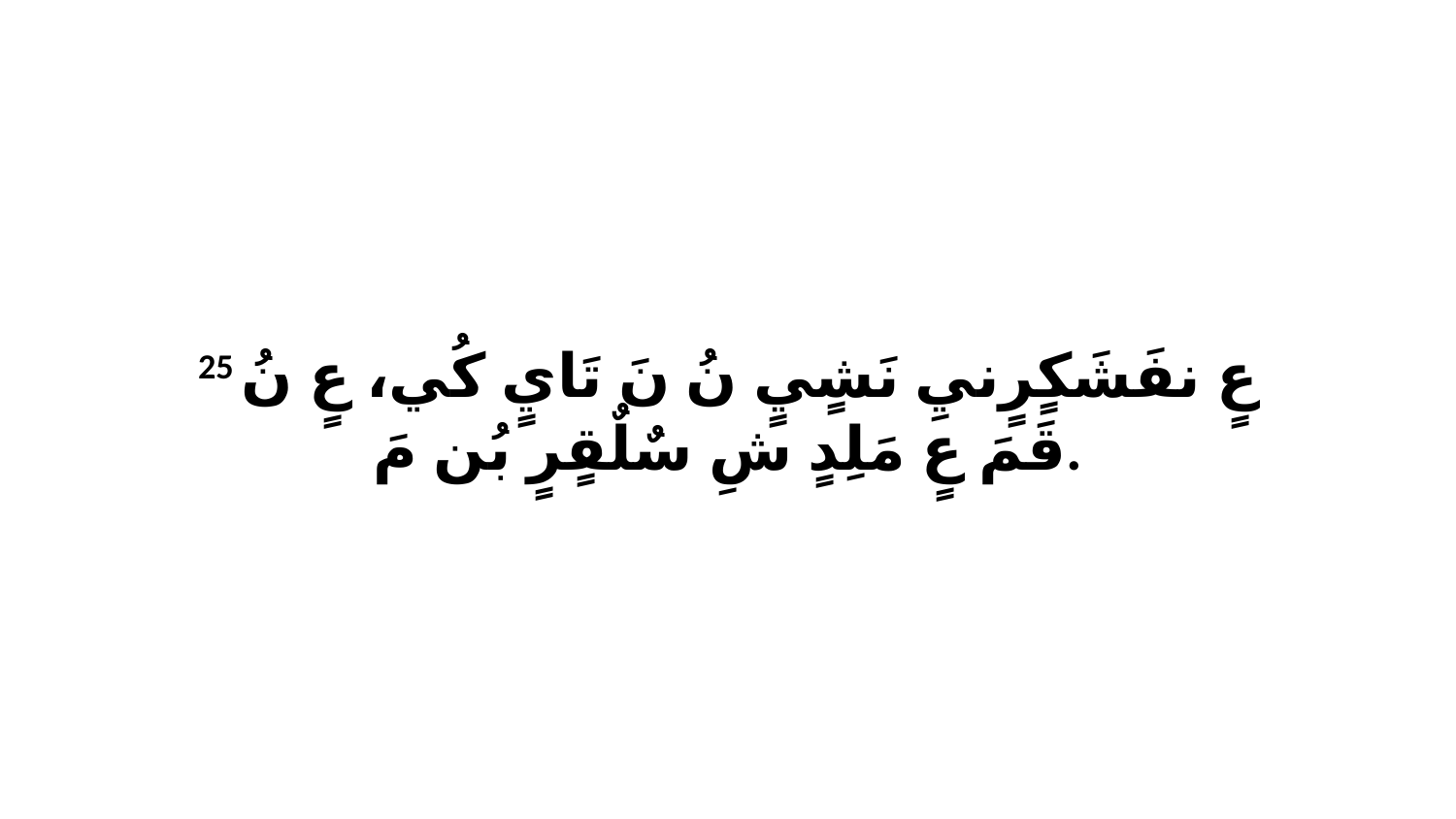

25 عٍ نفَشَكٍرٍنيِ نَشٍيٍ نُ نَ تَايٍ كُي، عٍ نُ قَمَ عٍ مَلِدٍ شِ سٌلٌقٍرٍ بُن مَ.